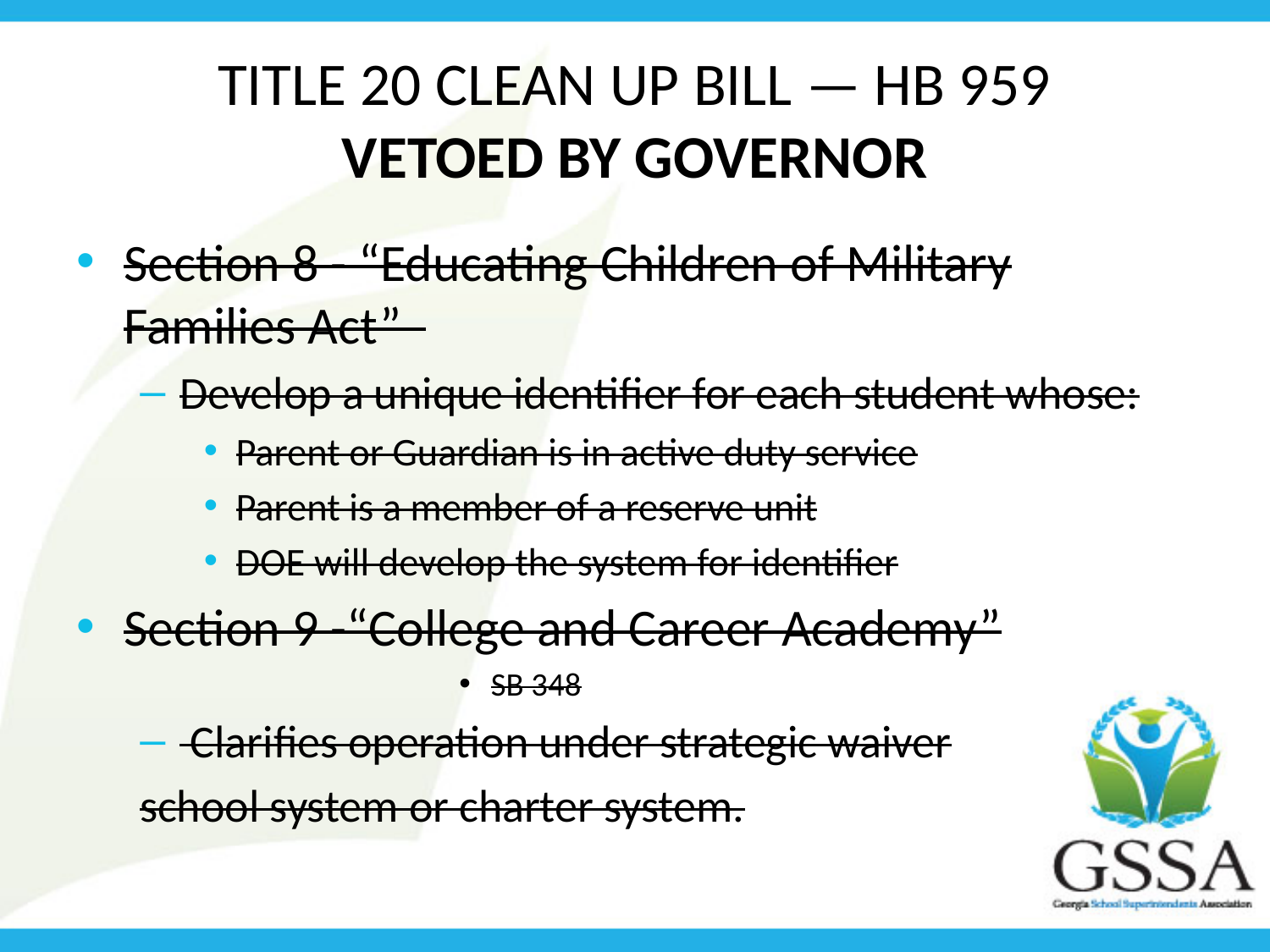

# Title 20 Clean up bill — HB 959 VETOED by Governor
Section 8 - “Educating Children of Military Families Act”
Develop a unique identifier for each student whose:
Parent or Guardian is in active duty service
Parent is a member of a reserve unit
DOE will develop the system for identifier
Section 9 -“College and Career Academy”
SB 348
 Clarifies operation under strategic waiver
school system or charter system.